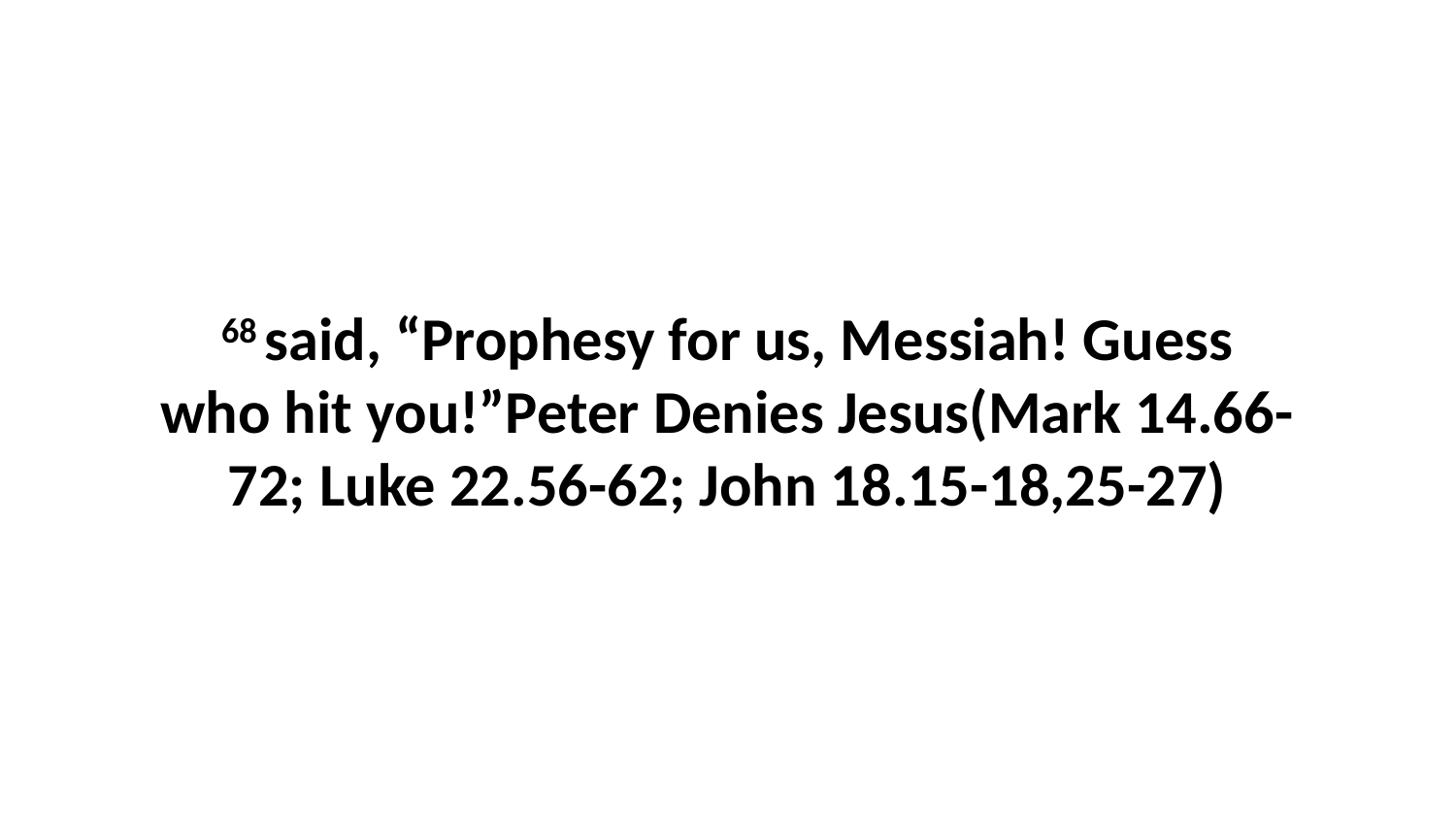

68 said, “Prophesy for us, Messiah! Guess who hit you!”Peter Denies Jesus(Mark 14.66-72; Luke 22.56-62; John 18.15-18,25-27)